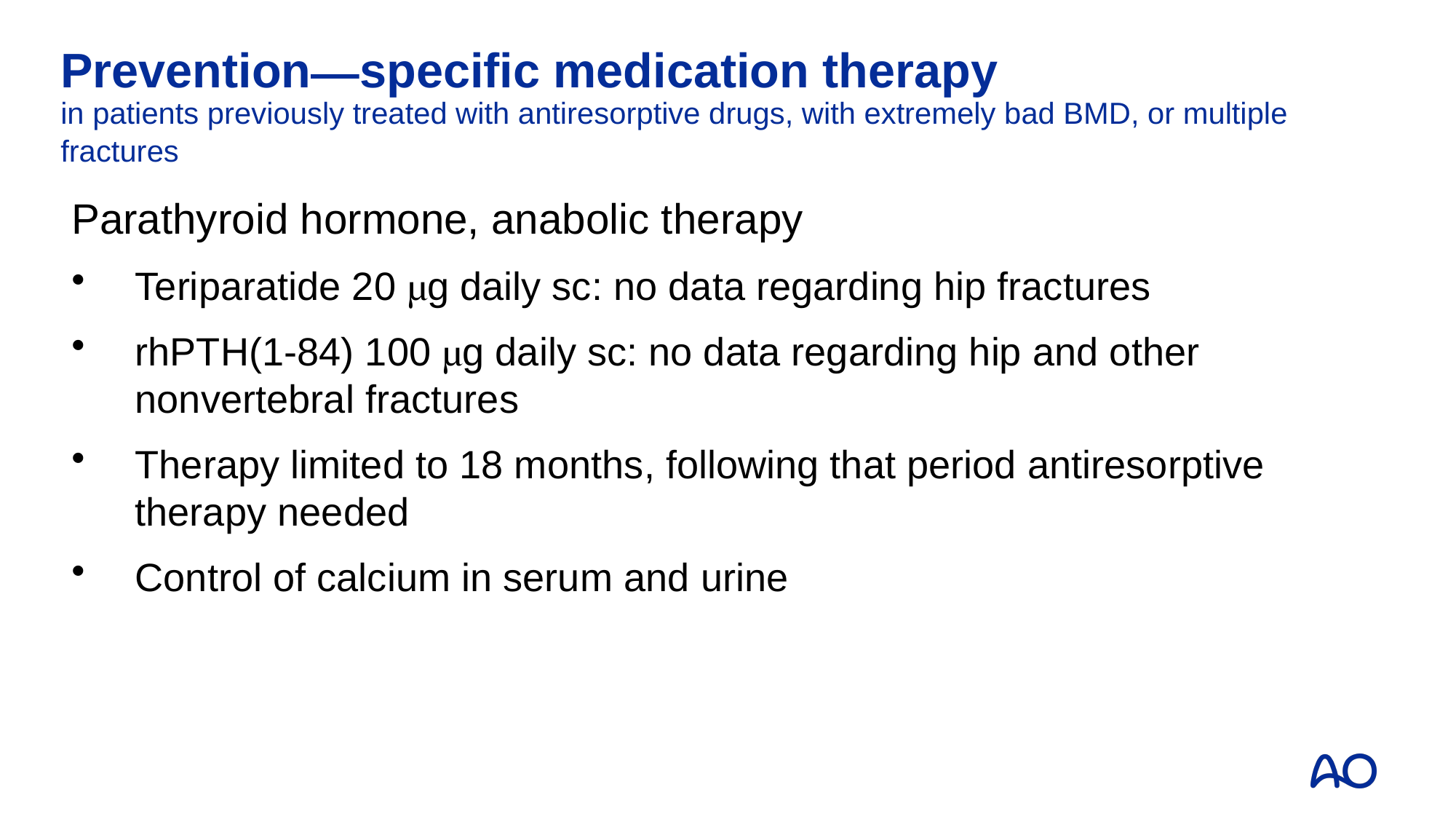

# Prevention—specific medication therapy in patients previously treated with antiresorptive drugs, with extremely bad BMD, or multiple fractures
Parathyroid hormone, anabolic therapy
Teriparatide 20 µg daily sc: no data regarding hip fractures
rhPTH(1-84) 100 µg daily sc: no data regarding hip and other nonvertebral fractures
Therapy limited to 18 months, following that period antiresorptive therapy needed
Control of calcium in serum and urine